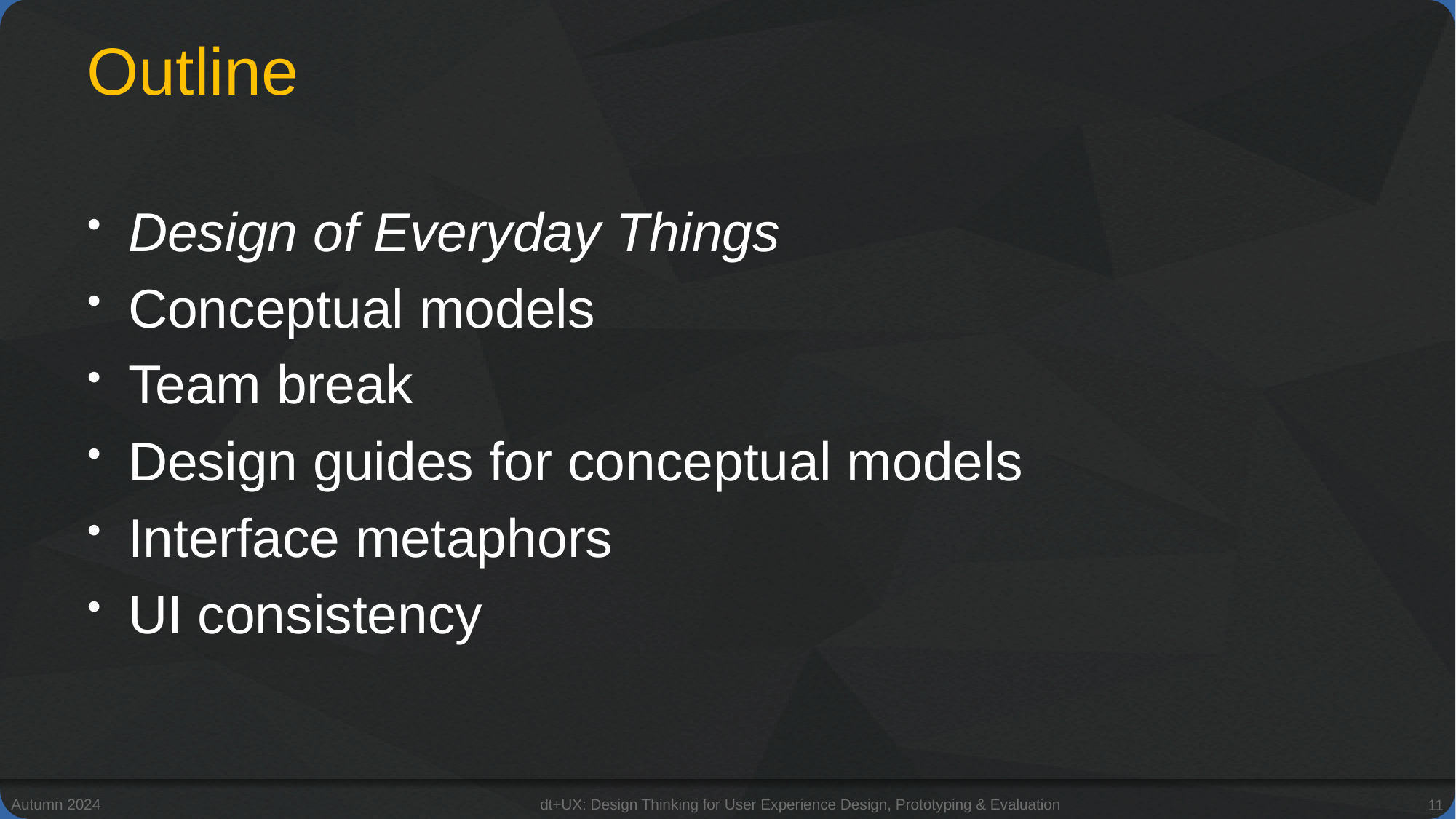

# Outline
Design of Everyday Things
Conceptual models
Team break
Design guides for conceptual models
Interface metaphors
UI consistency
Autumn 2024
dt+UX: Design Thinking for User Experience Design, Prototyping & Evaluation
11